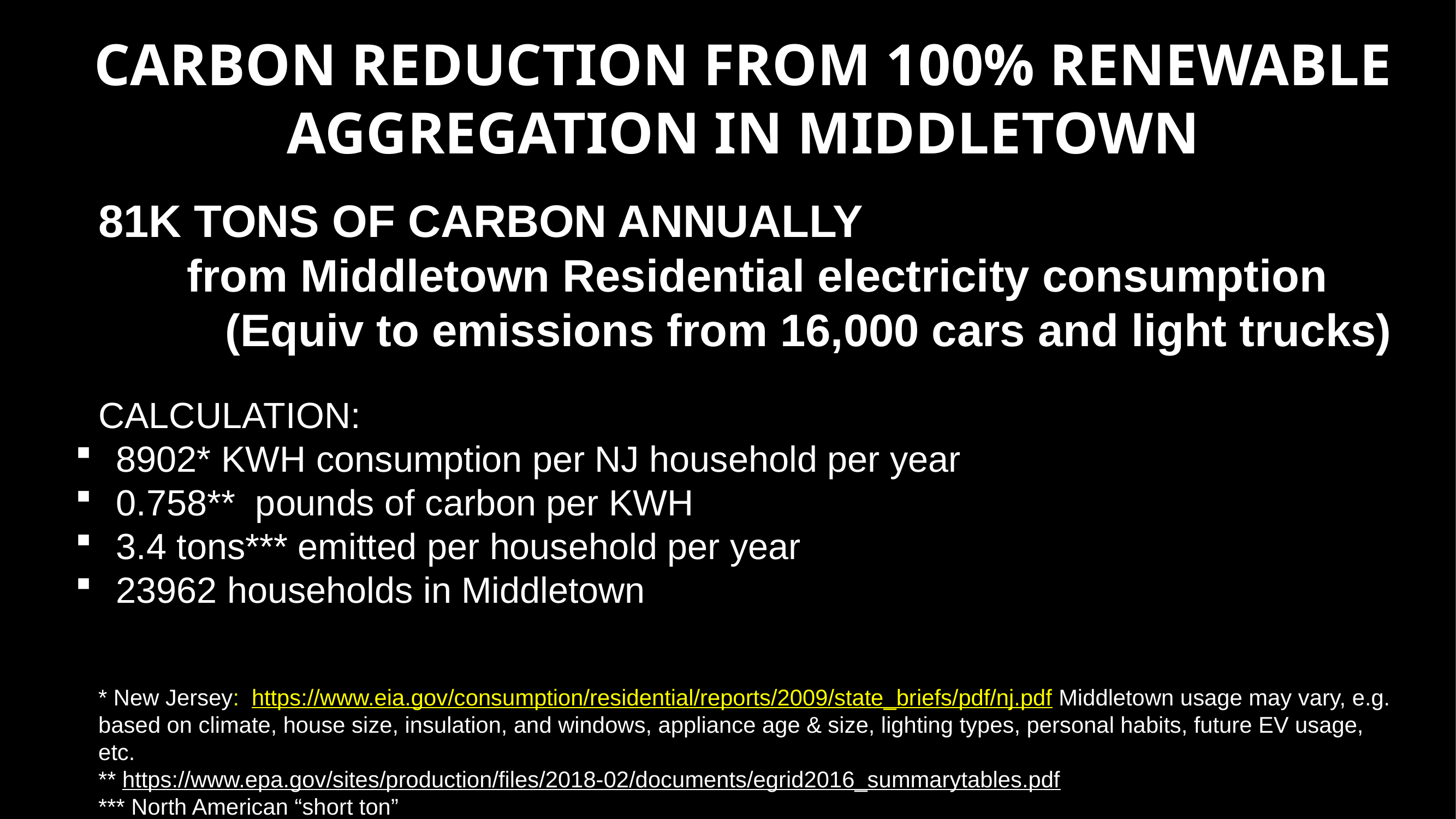

CARBON REDUCTION FROM 100% RENEWABLE AGGREGATION IN MIDDLETOWN

81K TONS OF CARBON ANNUALLY
       from Middletown Residential electricity consumption
          (Equiv to emissions from 16,000 cars and light trucks)

CALCULATION:
8902* KWH consumption per NJ household per year
0.758**  pounds of carbon per KWH
3.4 tons*** emitted per household per year
23962 households in Middletown

* New Jersey:  https://www.eia.gov/consumption/residential/reports/2009/state_briefs/pdf/nj.pdf Middletown usage may vary, e.g. based on climate, house size, insulation, and windows, appliance age & size, lighting types, personal habits, future EV usage, etc.
** https://www.epa.gov/sites/production/files/2018-02/documents/egrid2016_summarytables.pdf
*** North American “short ton”